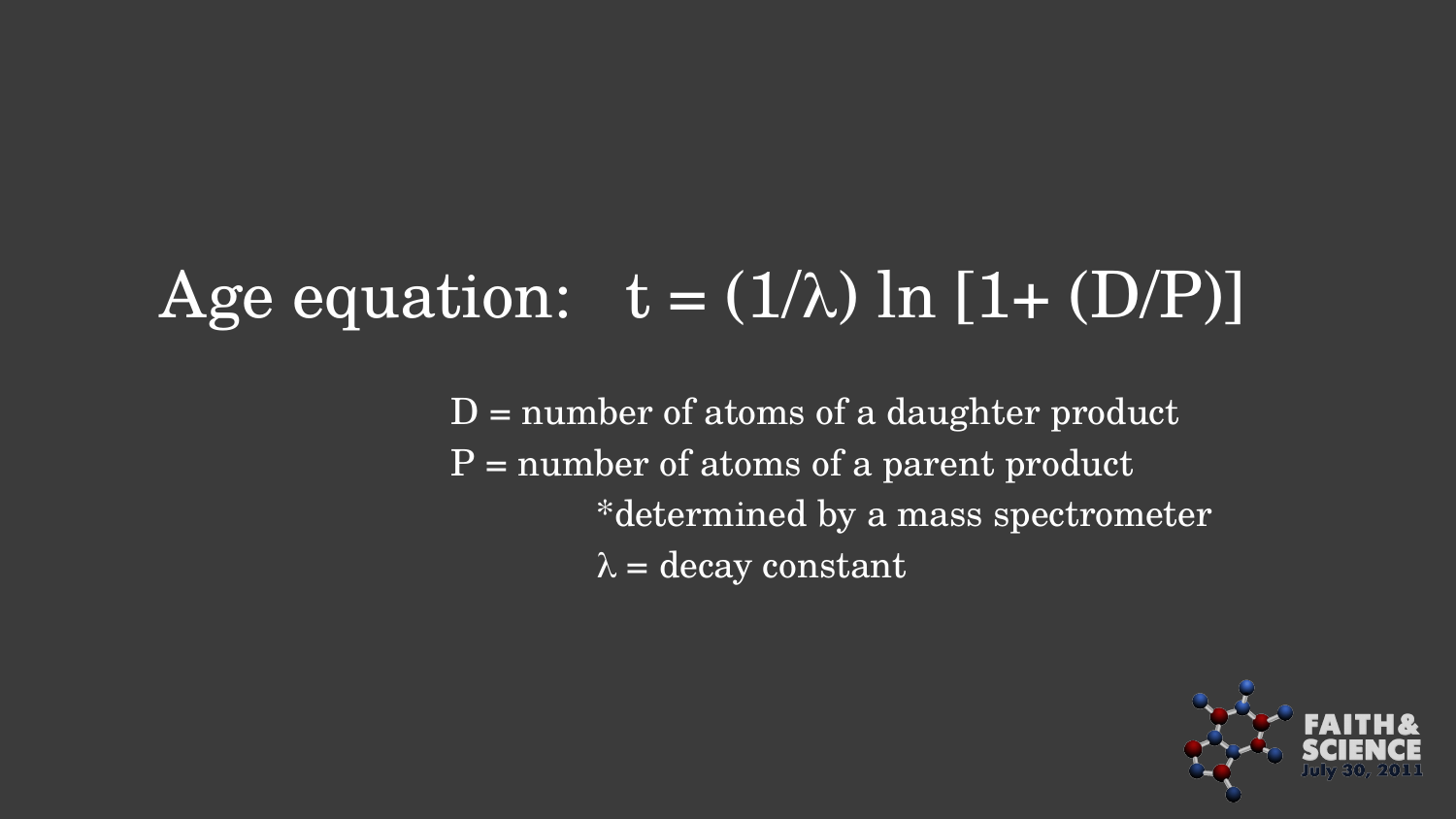

Age equation:   t = (1/λ) ln [1+ (D/P)]

		D = number of atoms of a daughter product
		P = number of atoms of a parent product
			*determined by a mass spectrometer
			λ = decay constant